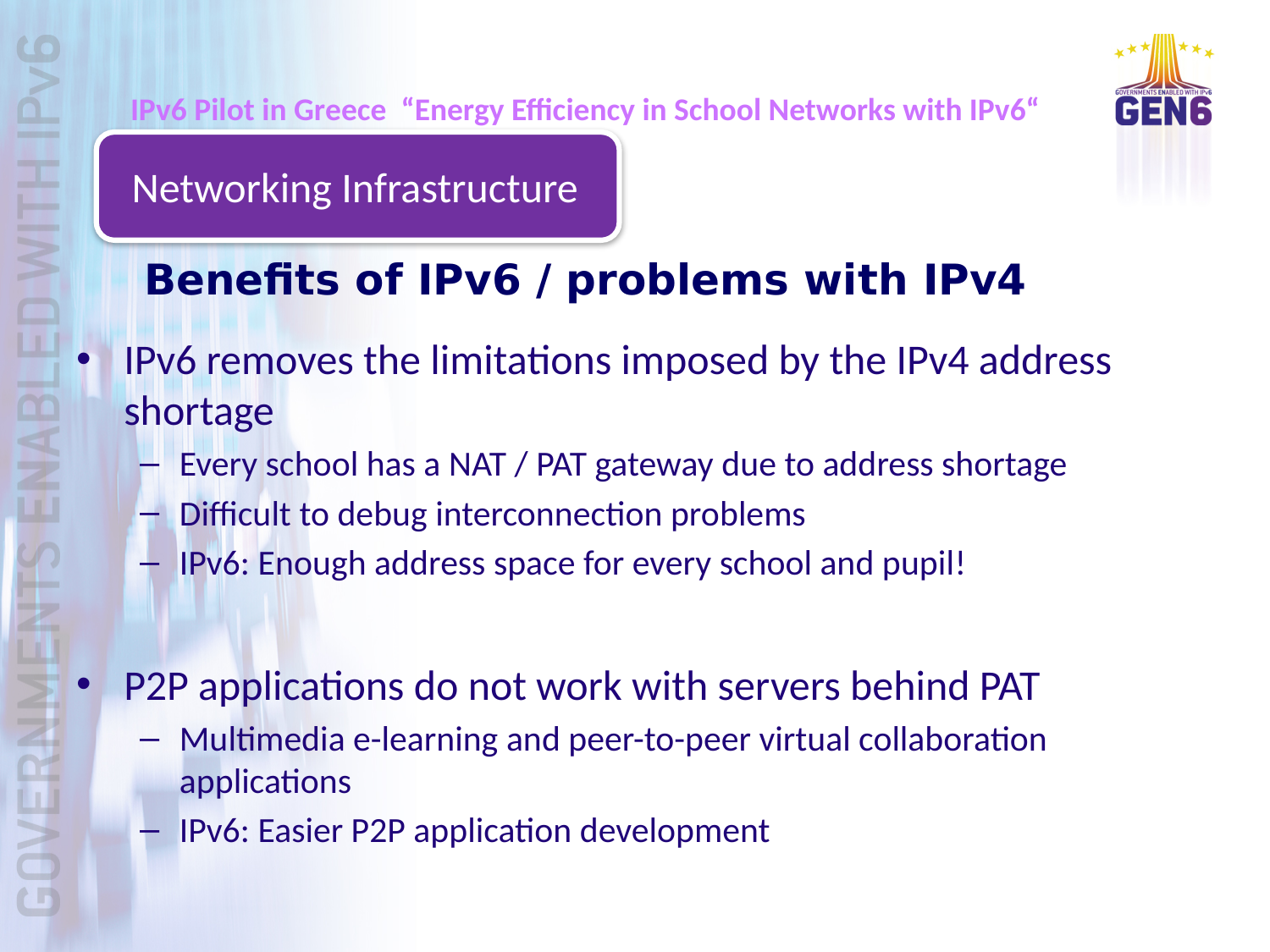

IPv6 Pilot in Greece  “Energy Efficiency in School Networks with IPv6“

Networking Infrastructure
Benefits of IPv6 / problems with IPv4
IPv6 removes the limitations imposed by the IPv4 address shortage
Every school has a ΝΑΤ / PAT gateway due to address shortage
Difficult to debug interconnection problems
IPv6: Enough address space for every school and pupil!

P2P applications do not work with servers behind PAT
Multimedia e-learning and peer-to-peer virtual collaboration applications
IPv6: Easier P2P application development